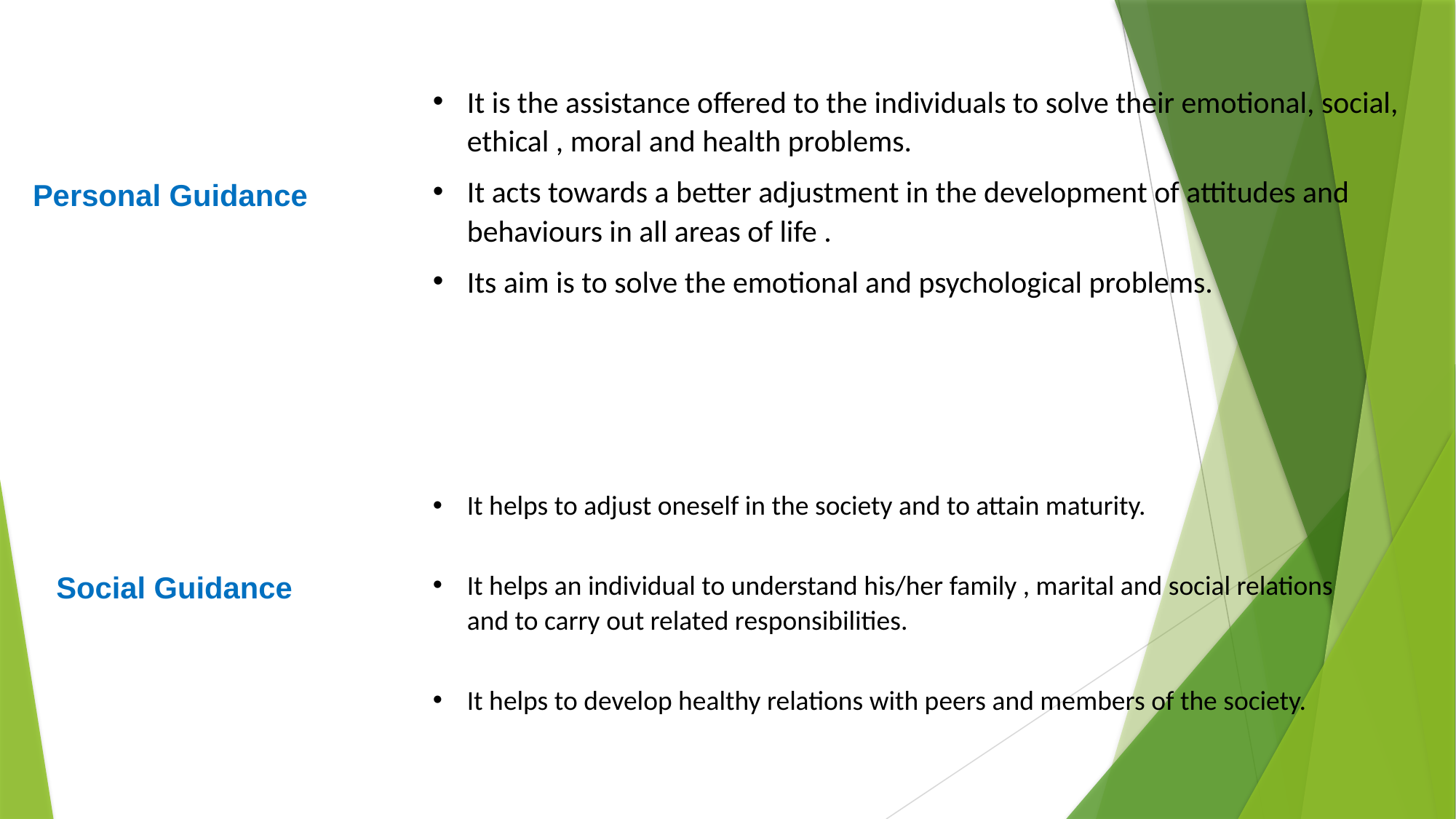

It is the assistance offered to the individuals to solve their emotional, social, ethical , moral and health problems.
It acts towards a better adjustment in the development of attitudes and behaviours in all areas of life .
Its aim is to solve the emotional and psychological problems.

Personal Guidance
It helps to adjust oneself in the society and to attain maturity.

It helps an individual to understand his/her family , marital and social relations and to carry out related responsibilities.

It helps to develop healthy relations with peers and members of the society.

Social Guidance